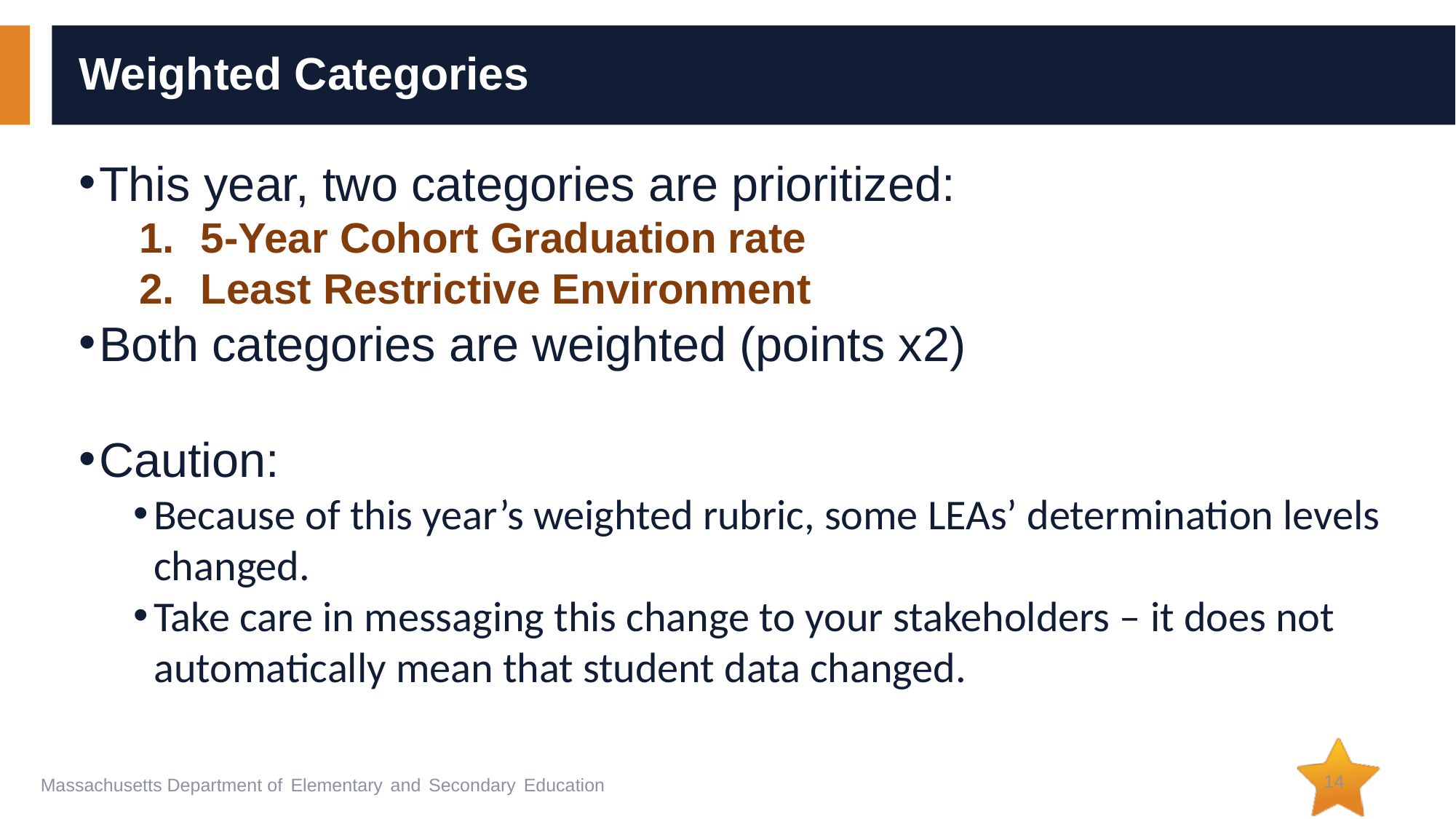

# Weighted Categories
This year, two categories are prioritized:
5-Year Cohort Graduation rate
Least Restrictive Environment
Both categories are weighted (points x2)

Caution:
Because of this year’s weighted rubric, some LEAs’ determination levels changed.
Take care in messaging this change to your stakeholders – it does not automatically mean that student data changed.

14